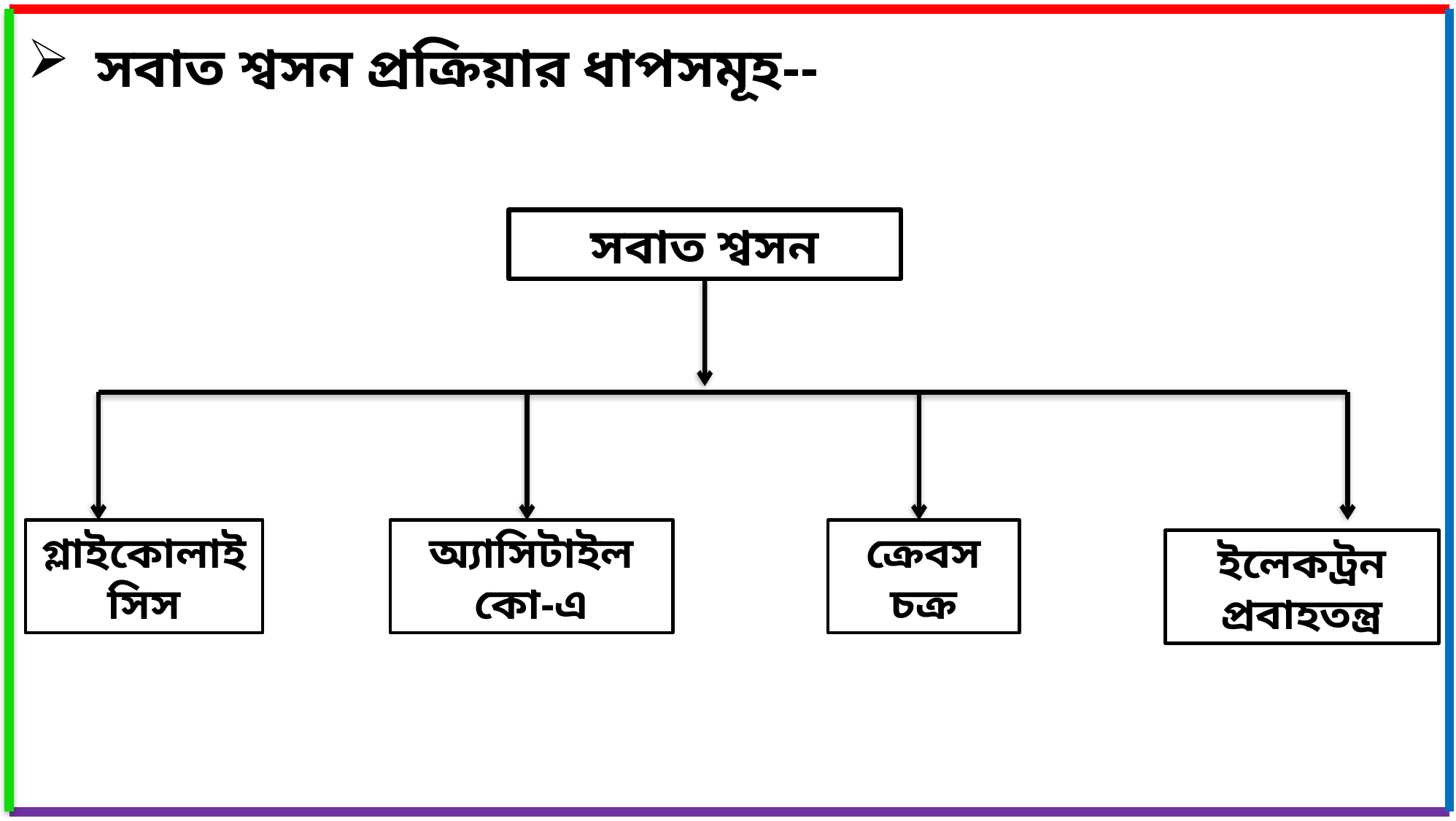

সবাত শ্বসন প্রক্রিয়ার ধাপসমূহ--
সবাত শ্বসন
গ্লাইকোলাইসিস
অ্যাসিটাইল কো-এ
ক্রেবস চক্র
ইলেকট্রন প্রবাহতন্ত্র